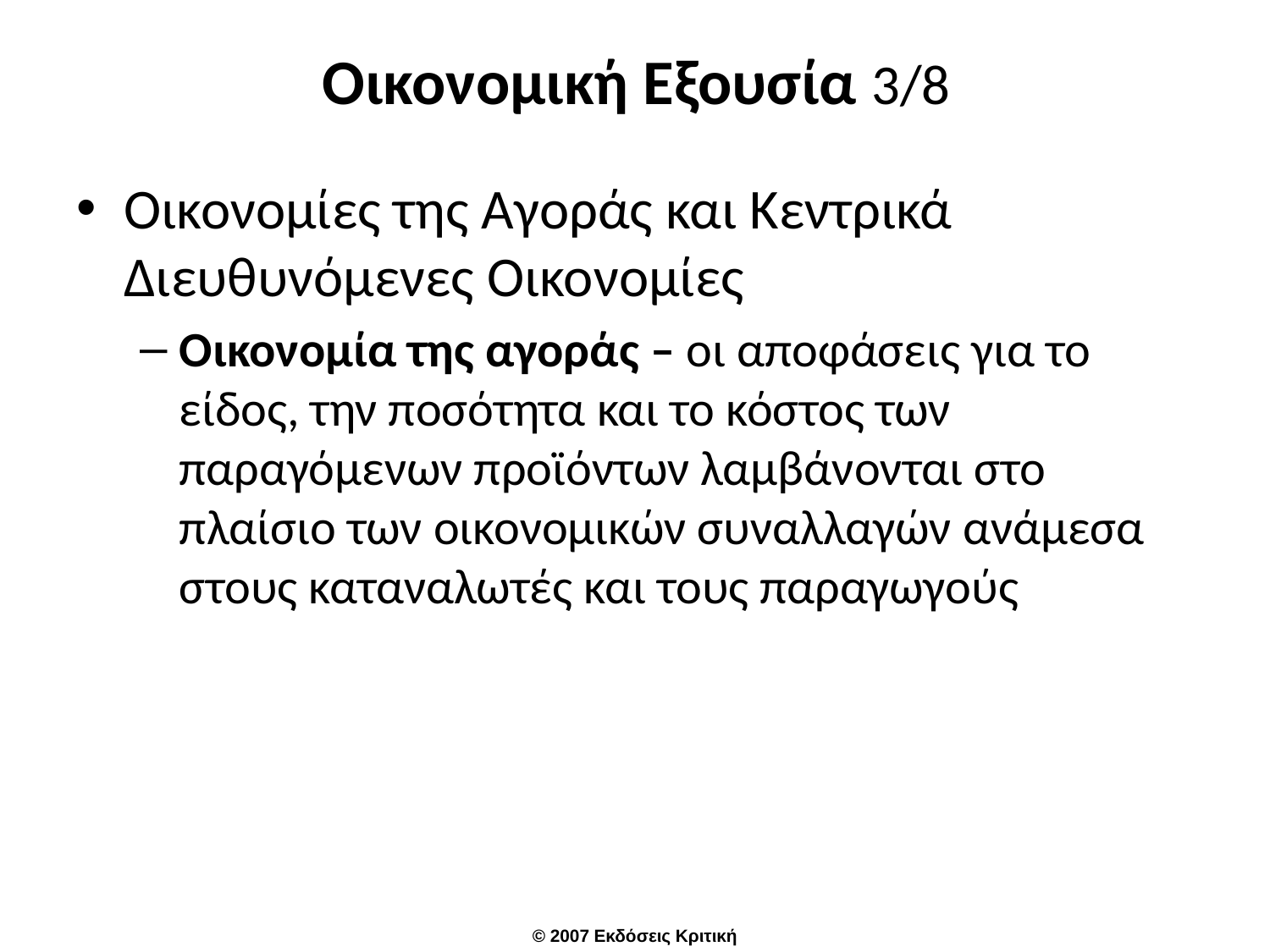

# Οικονομική Εξουσία 3/8
Οικονομίες της Αγοράς και Κεντρικά Διευθυνόμενες Οικονομίες
Οικονομία της αγοράς – οι αποφάσεις για το είδος, την ποσότητα και το κόστος των παραγόμενων προϊόντων λαμβάνονται στο πλαίσιο των οικονομικών συναλλαγών ανάμεσα στους καταναλωτές και τους παραγωγούς